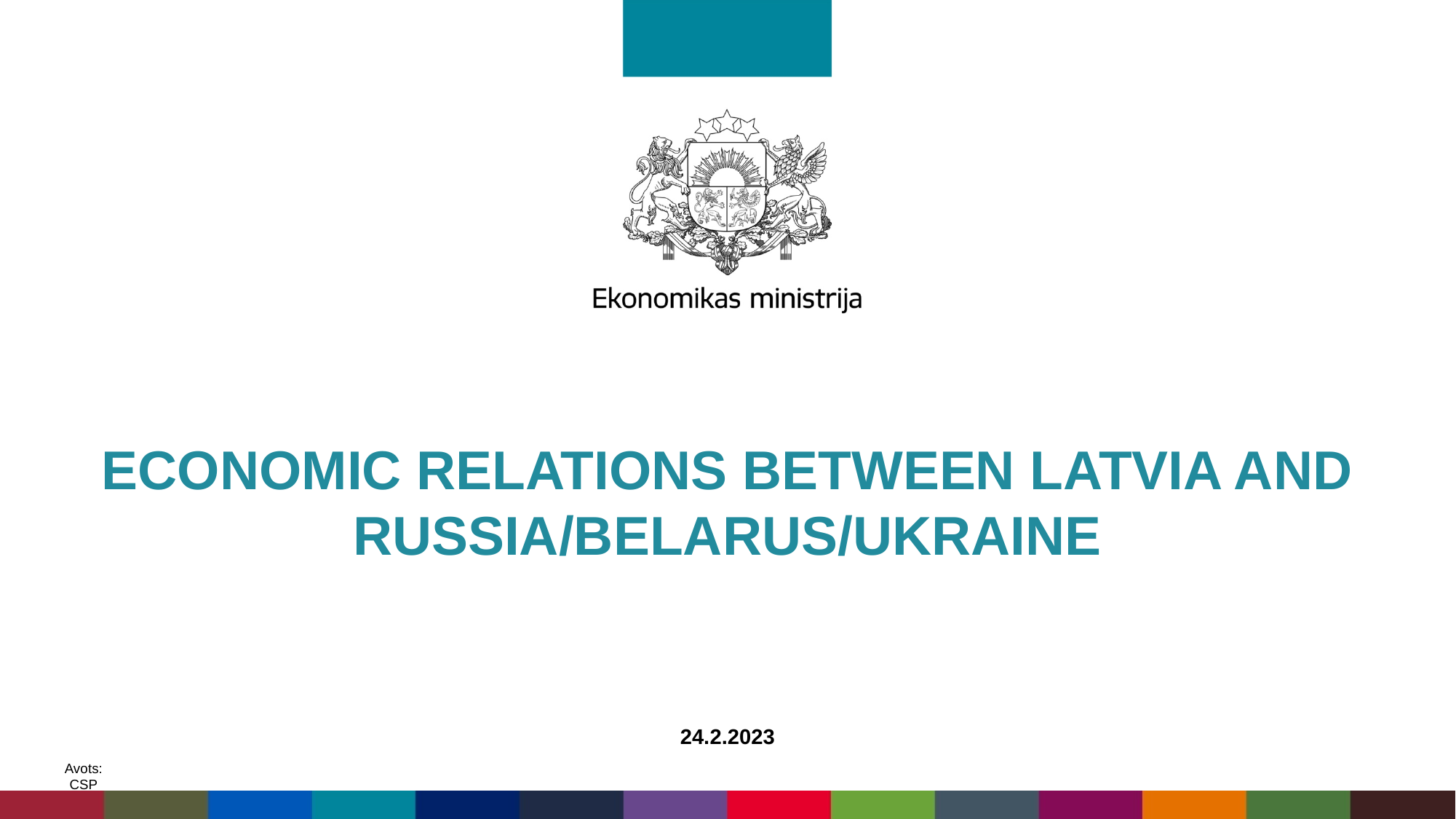

# Economic relations between Latvia and Russia/Belarus/Ukraine
24.2.2023
Avots: CSP